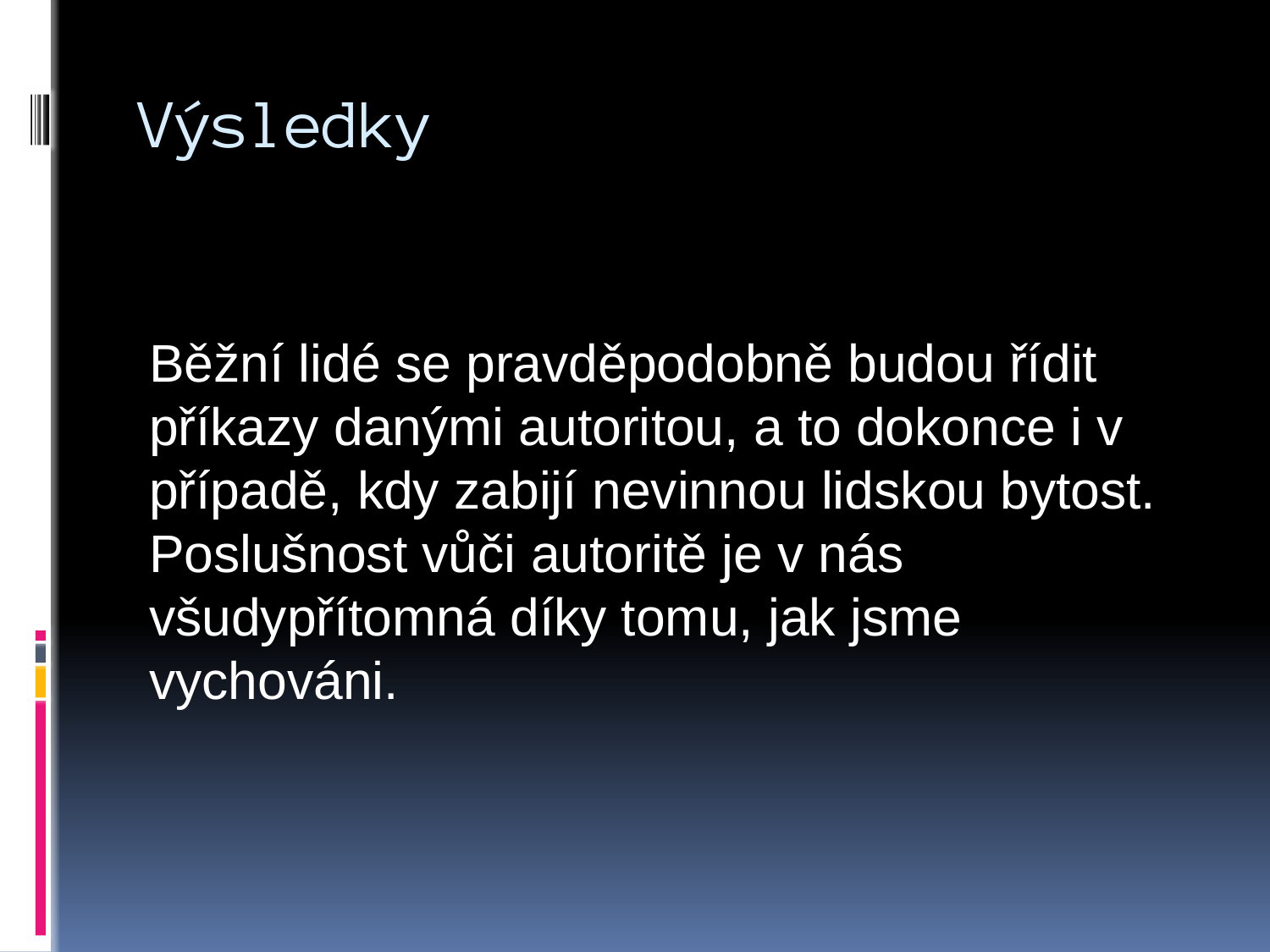

# Výsledky

Běžní lidé se pravděpodobně budou řídit příkazy danými autoritou, a to dokonce i v případě, kdy zabijí nevinnou lidskou bytost. Poslušnost vůči autoritě je v nás všudypřítomná díky tomu, jak jsme vychováni.